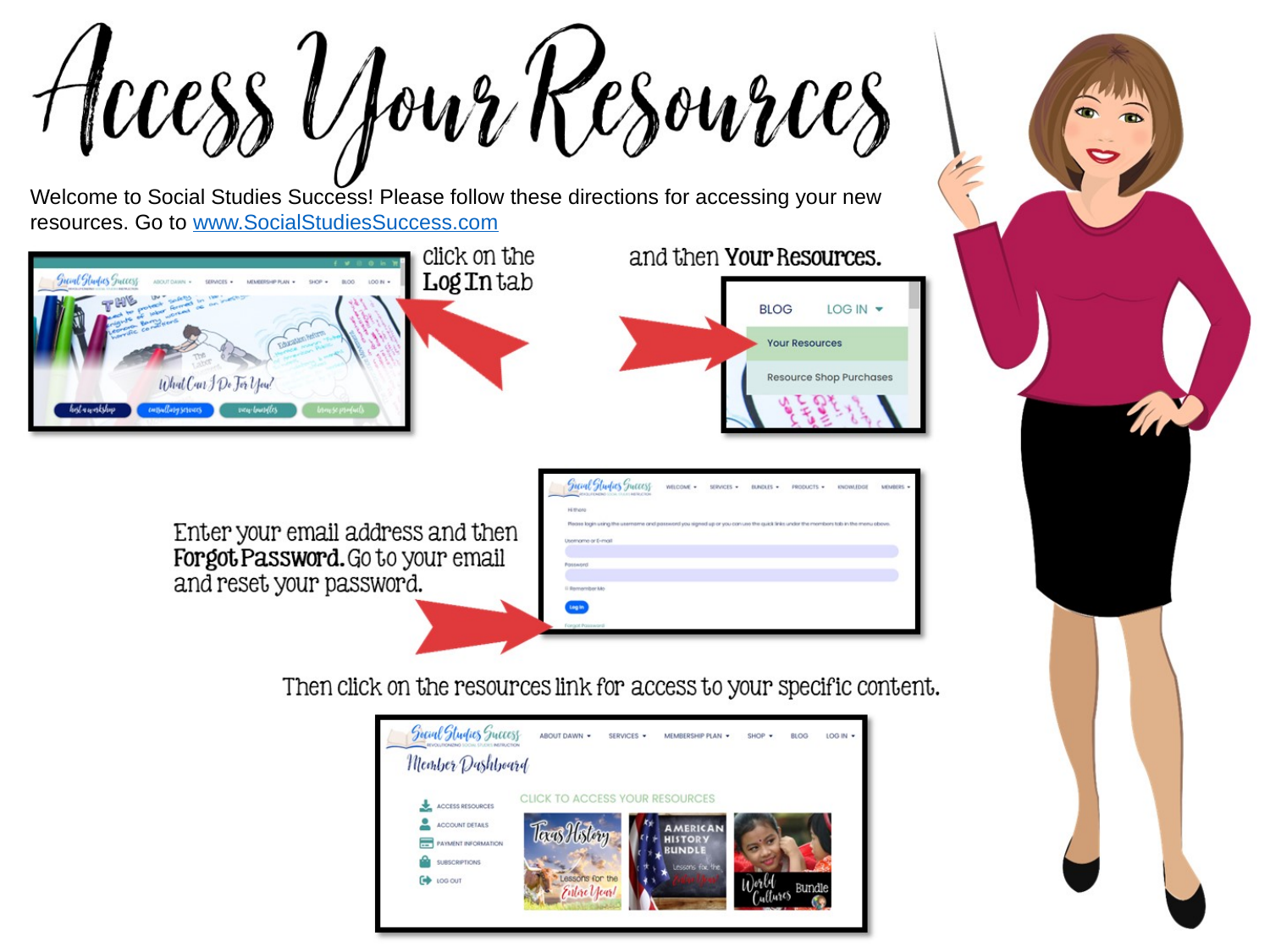

Welcome to Social Studies Success! Please follow these directions for accessing your new resources. Go to www.SocialStudiesSuccess.com